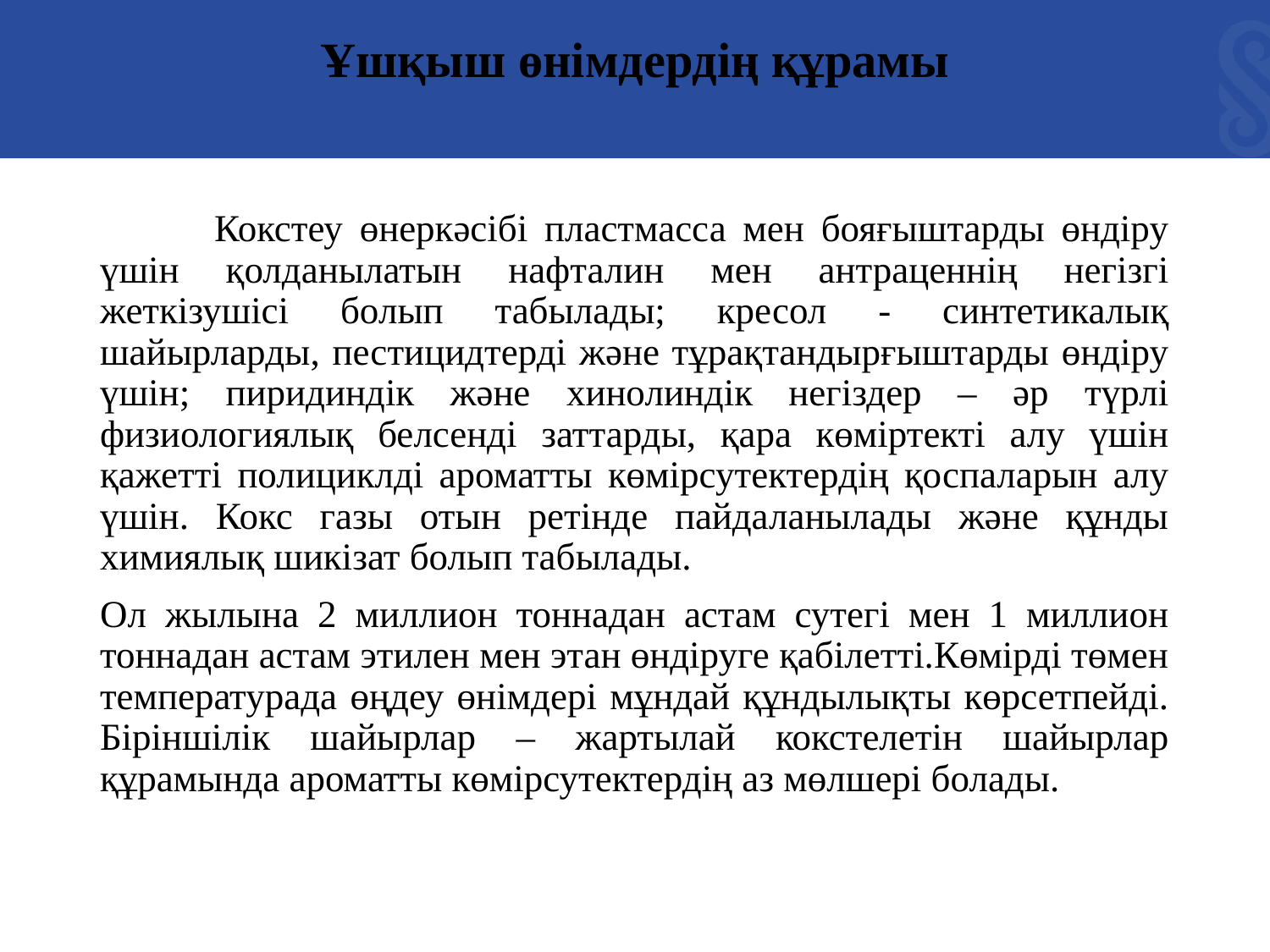

Ұшқыш өнімдердің құрамы
	Кокстеу өнеркәсібі пластмасса мен бояғыштарды өндіру үшін қолданылатын нафталин мен антраценнің негізгі жеткізушісі болып табылады; кресол - синтетикалық шайырларды, пестицидтерді және тұрақтандырғыштарды өндіру үшін; пиридиндік және хинолиндік негіздер – әр түрлі физиологиялық белсенді заттарды, қара көміртекті алу үшін қажетті полициклді ароматты көмірсутектердің қоспаларын алу үшін. Кокс газы отын ретінде пайдаланылады және құнды химиялық шикізат болып табылады.
Ол жылына 2 миллион тоннадан астам сутегі мен 1 миллион тоннадан астам этилен мен этан өндіруге қабілетті.Көмірді төмен температурада өңдеу өнімдері мұндай құндылықты көрсетпейді. Біріншілік шайырлар – жартылай кокстелетін шайырлар құрамында ароматты көмірсутектердің аз мөлшері болады.